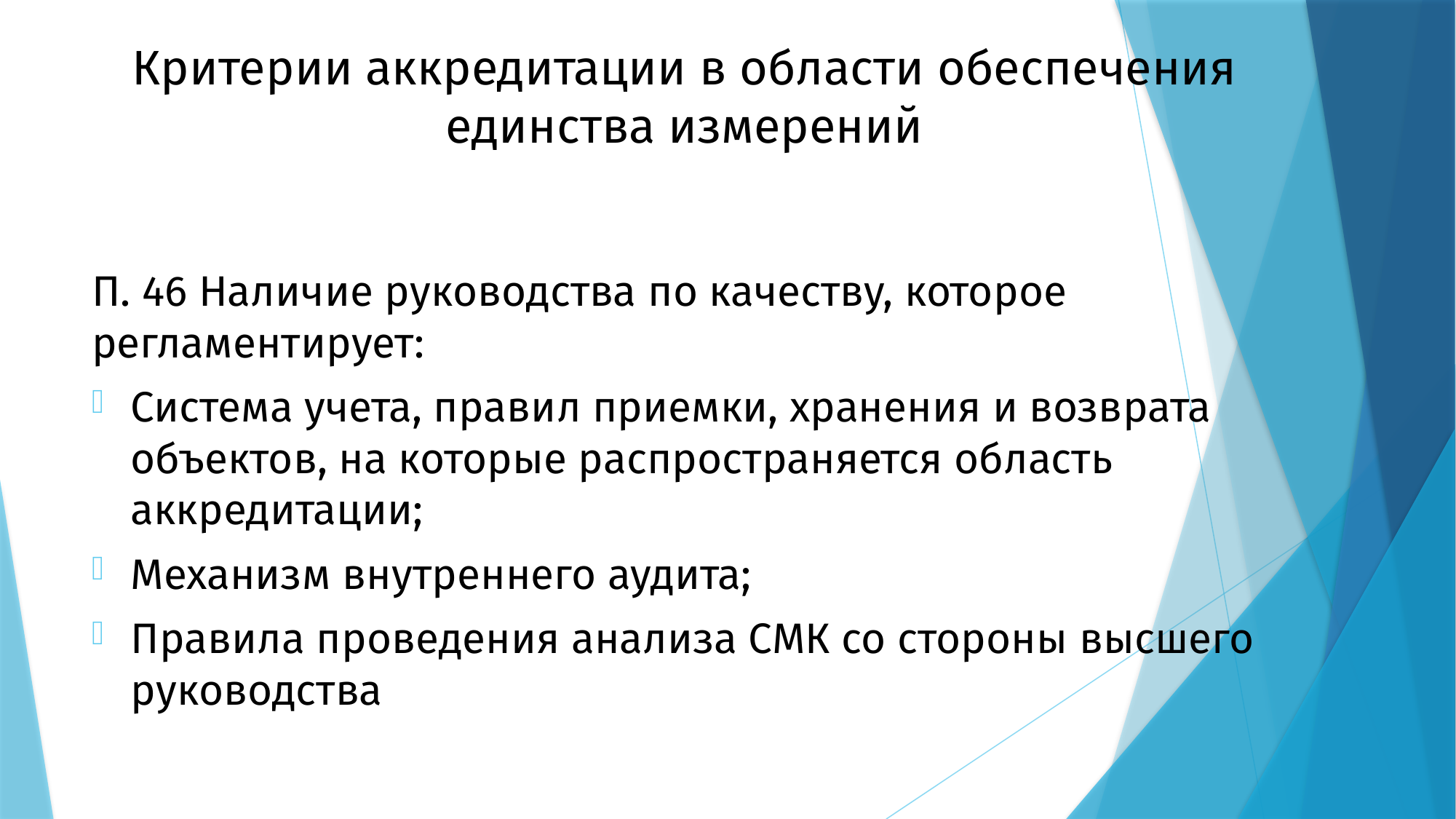

# Критерии аккредитации в области обеспечения единства измерений
П. 46 Наличие руководства по качеству, которое регламентирует:
Система учета, правил приемки, хранения и возврата объектов, на которые распространяется область аккредитации;
Механизм внутреннего аудита;
Правила проведения анализа СМК со стороны высшего руководства